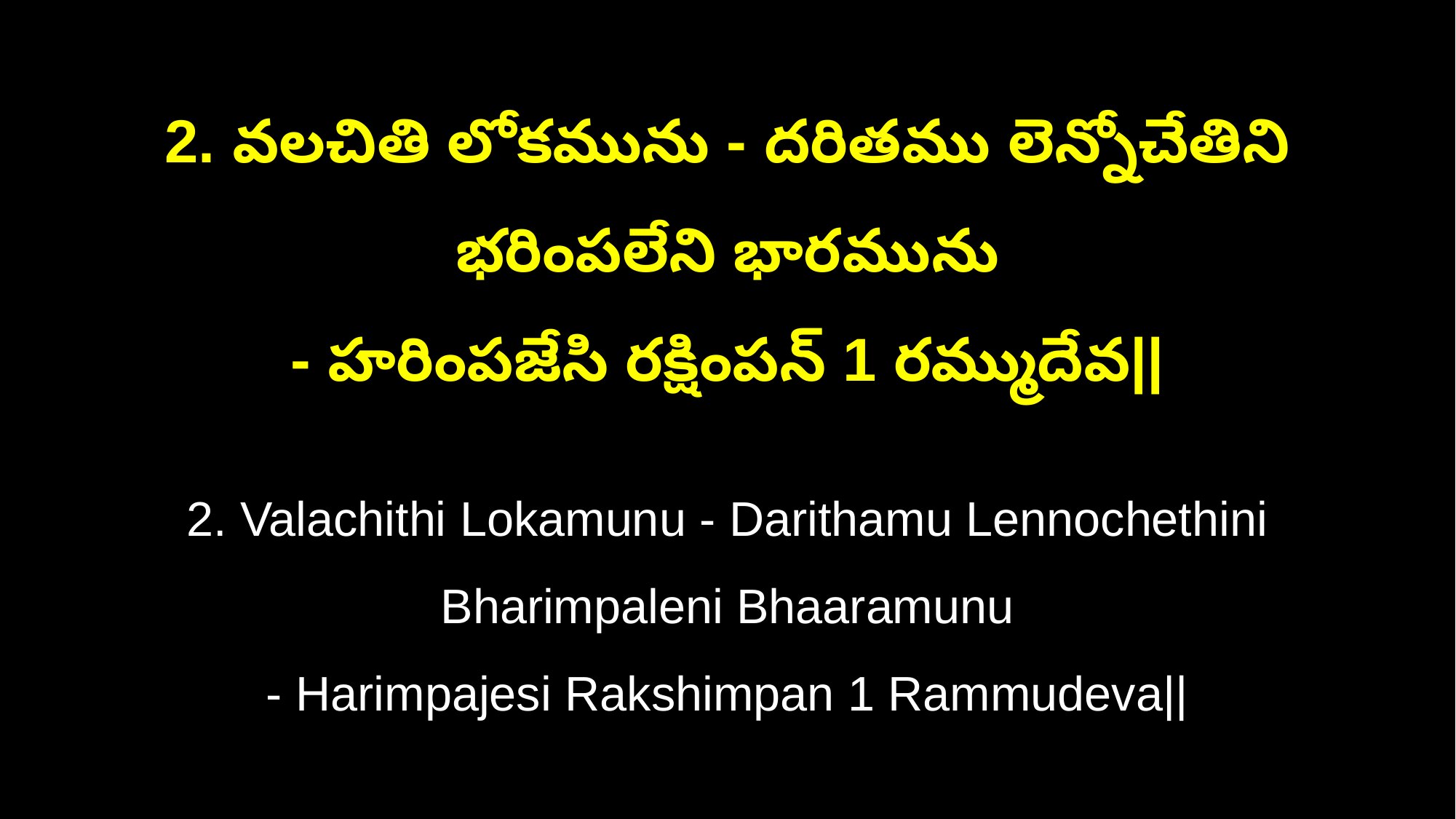

2. వలచితి లోకమును - దరితము లెన్నోచేతిని భరింపలేని భారమును
- హరింపజేసి రక్షింపన్ 1 రమ్ముదేవ||
2. Valachithi Lokamunu - Darithamu Lennochethini Bharimpaleni Bhaaramunu
- Harimpajesi Rakshimpan 1 Rammudeva||